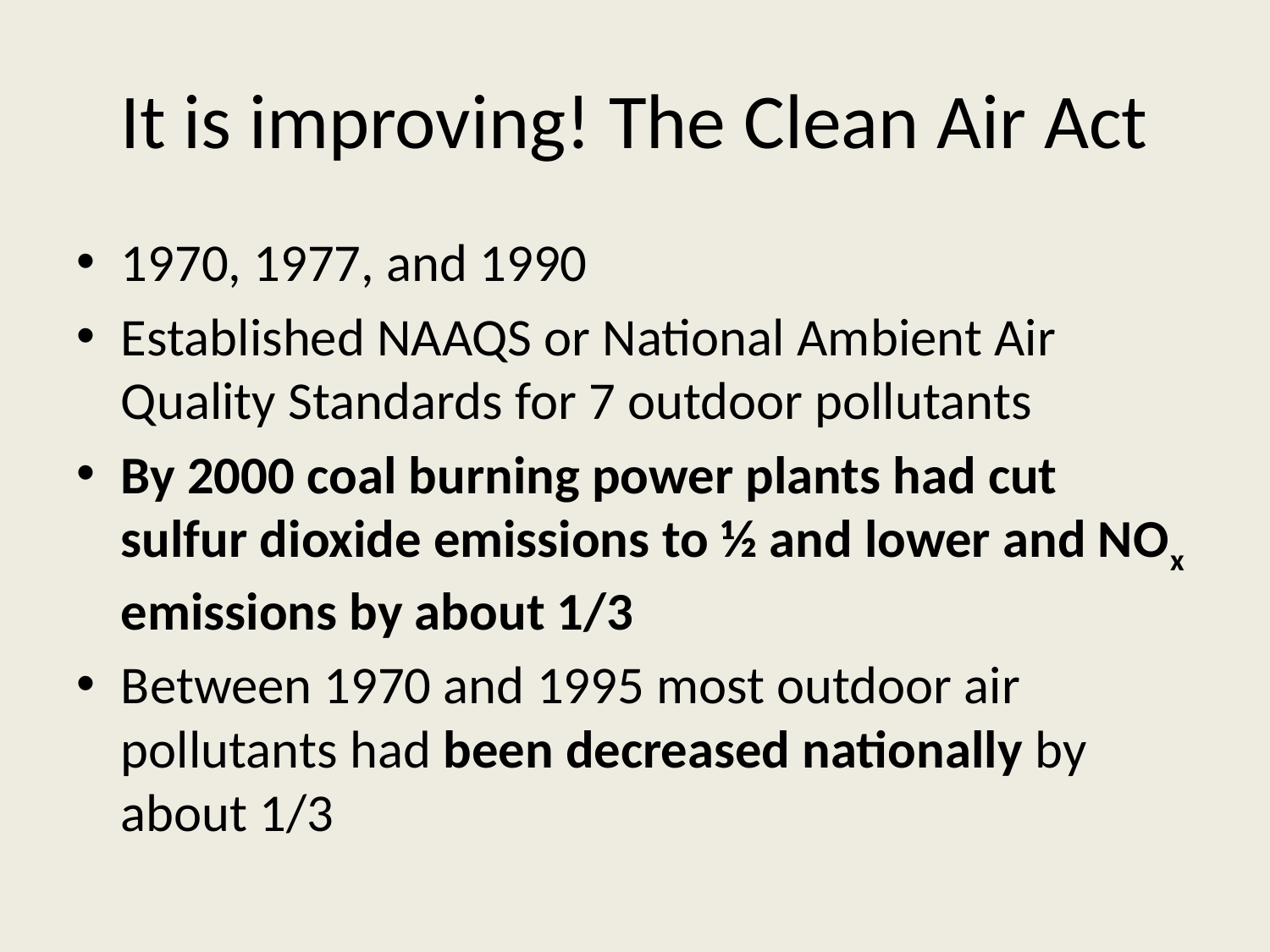

# It is improving! The Clean Air Act
1970, 1977, and 1990
Established NAAQS or National Ambient Air Quality Standards for 7 outdoor pollutants
By 2000 coal burning power plants had cut sulfur dioxide emissions to ½ and lower and NOx emissions by about 1/3
Between 1970 and 1995 most outdoor air pollutants had been decreased nationally by about 1/3